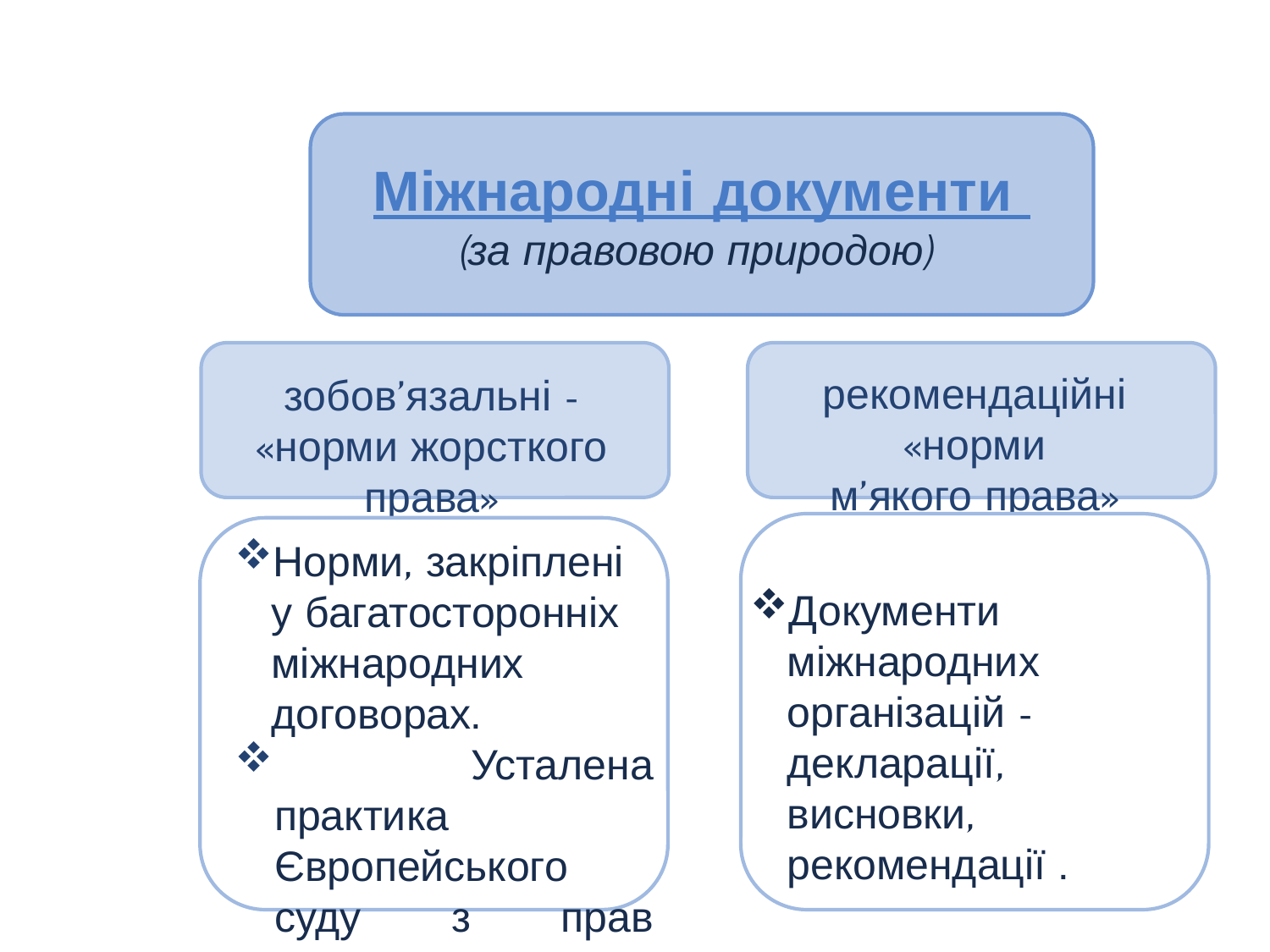

Міжнародні документи
(за правовою природою)

рекомендаційні «норми
м’якого права»
зобов’язальні - «норми жорсткого права»

Норми, закріплені
у багатосторонніх міжнародних договорах.
 Усталена практика Європейського суду з прав людини.
Документи міжнародних організацій - декларації, висновки, рекомендації .